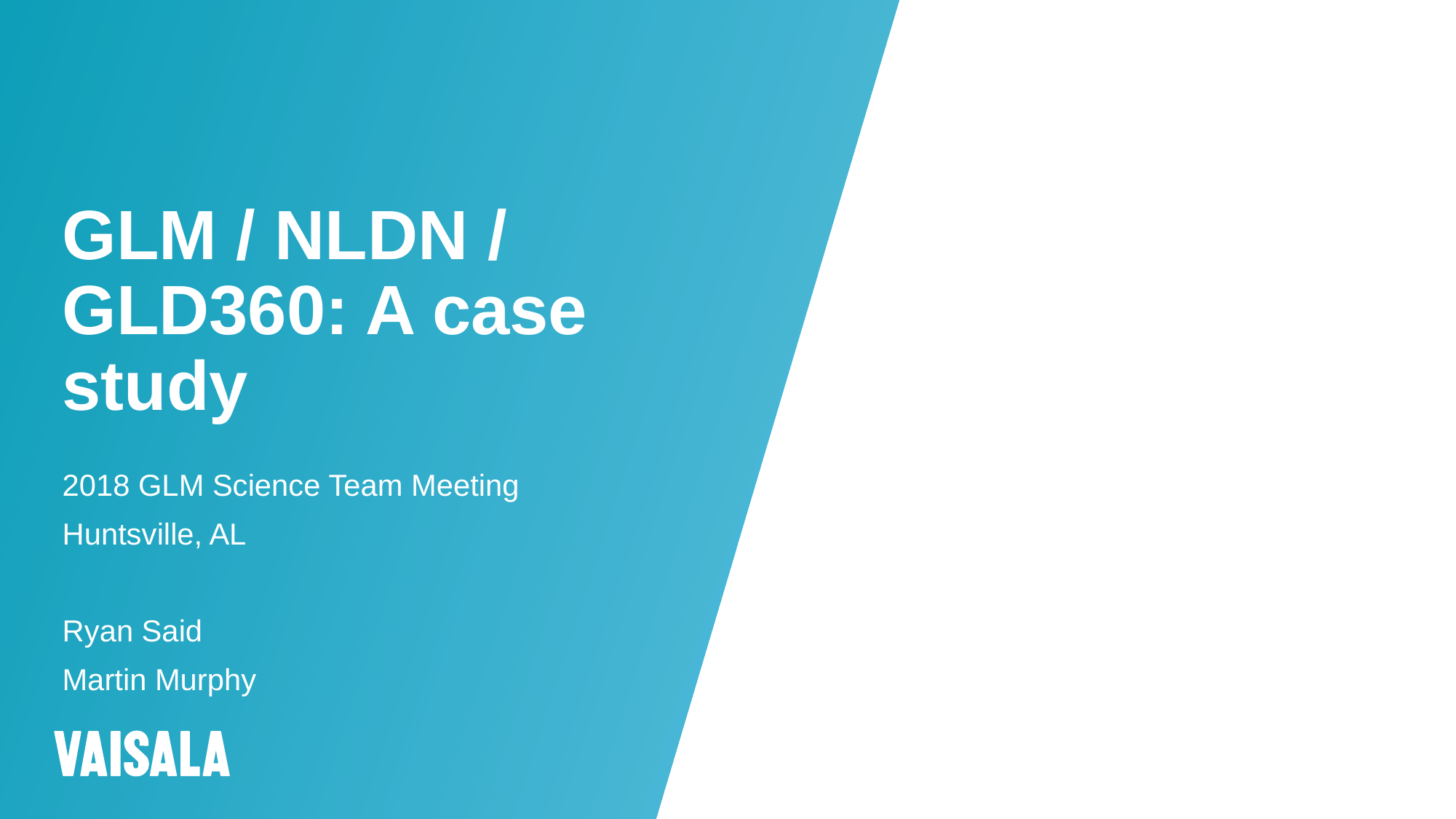

# GLM / NLDN / GLD360: A case study
2018 GLM Science Team Meeting
Huntsville, AL

Ryan Said
Martin Murphy